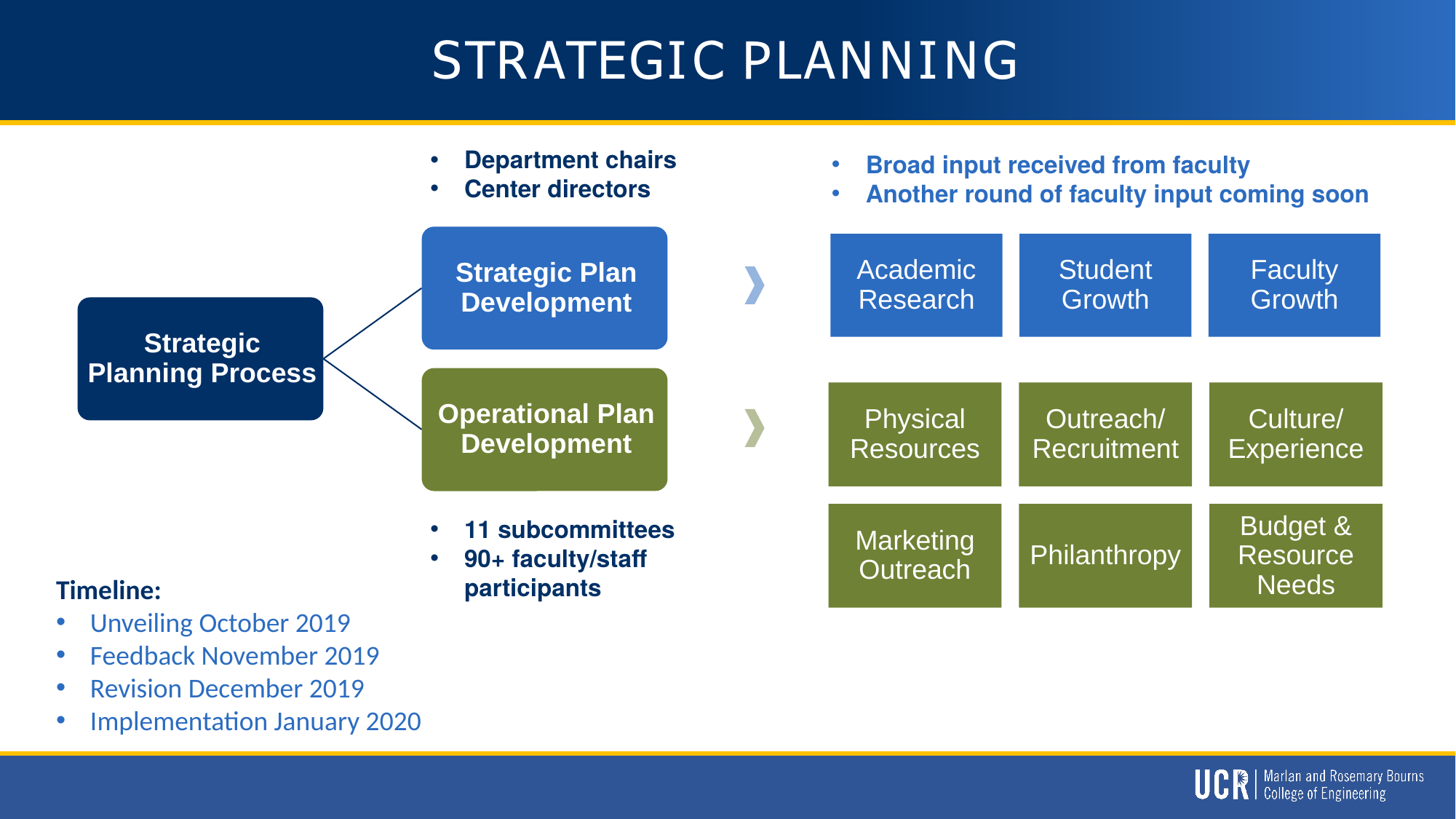

# STRATEGIC PLANNING
Department chairs
Center directors
Broad input received from faculty
Another round of faculty input coming soon
Academic Research
Student Growth
Faculty Growth
Strategic Planning Process

Strategic Plan Development

Operational Plan Development

Physical Resources
Outreach/ Recruitment
Culture/ Experience
Marketing Outreach
Philanthropy
Budget & Resource Needs

11 subcommittees
90+ faculty/staff participants
Timeline:
Unveiling October 2019
Feedback November 2019
Revision December 2019
Implementation January 2020